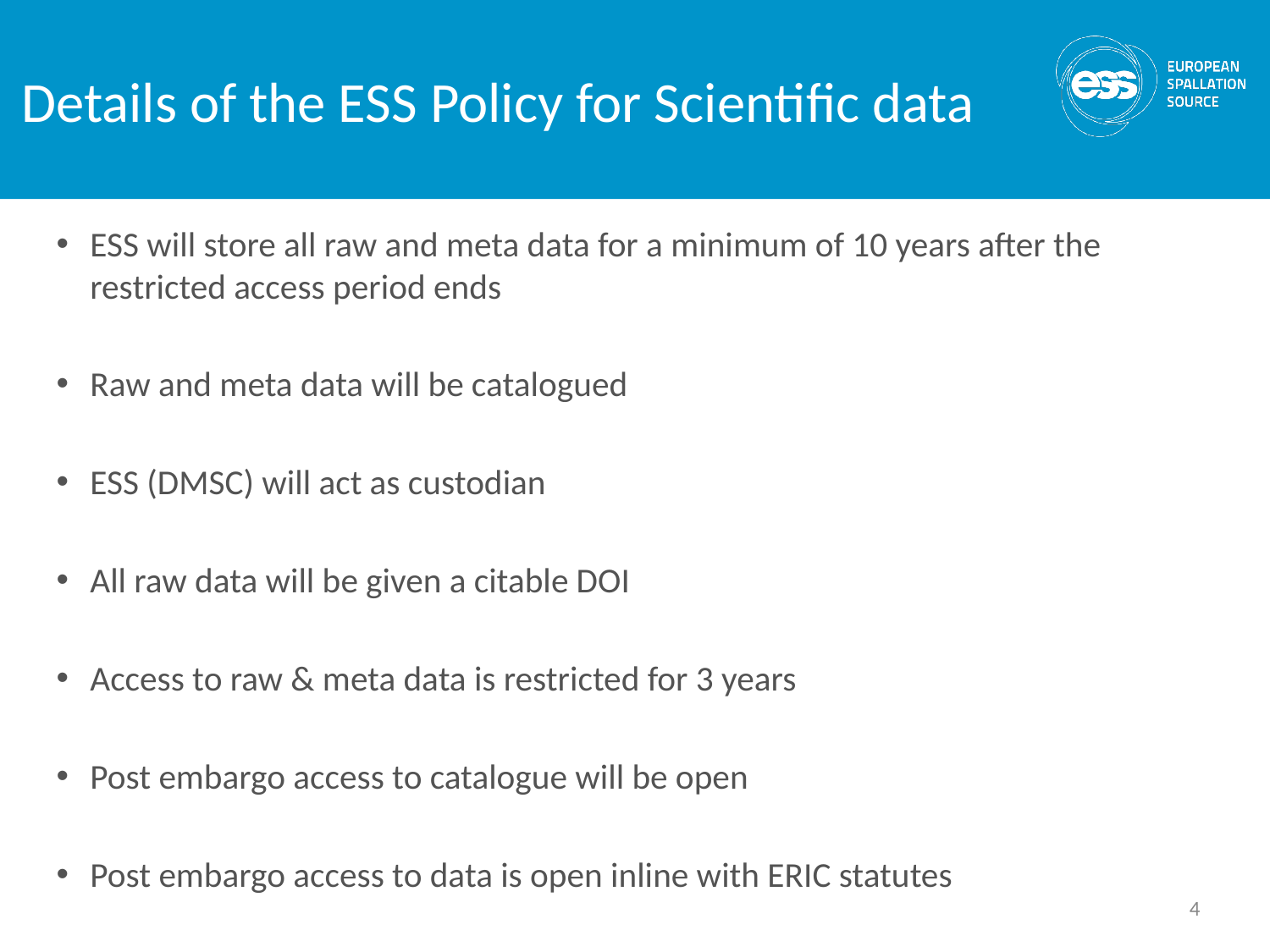

# Details of the ESS Policy for Scientific data
ESS will store all raw and meta data for a minimum of 10 years after the restricted access period ends

Raw and meta data will be catalogued

ESS (DMSC) will act as custodian

All raw data will be given a citable DOI

Access to raw & meta data is restricted for 3 years

Post embargo access to catalogue will be open

Post embargo access to data is open inline with ERIC statutes
4